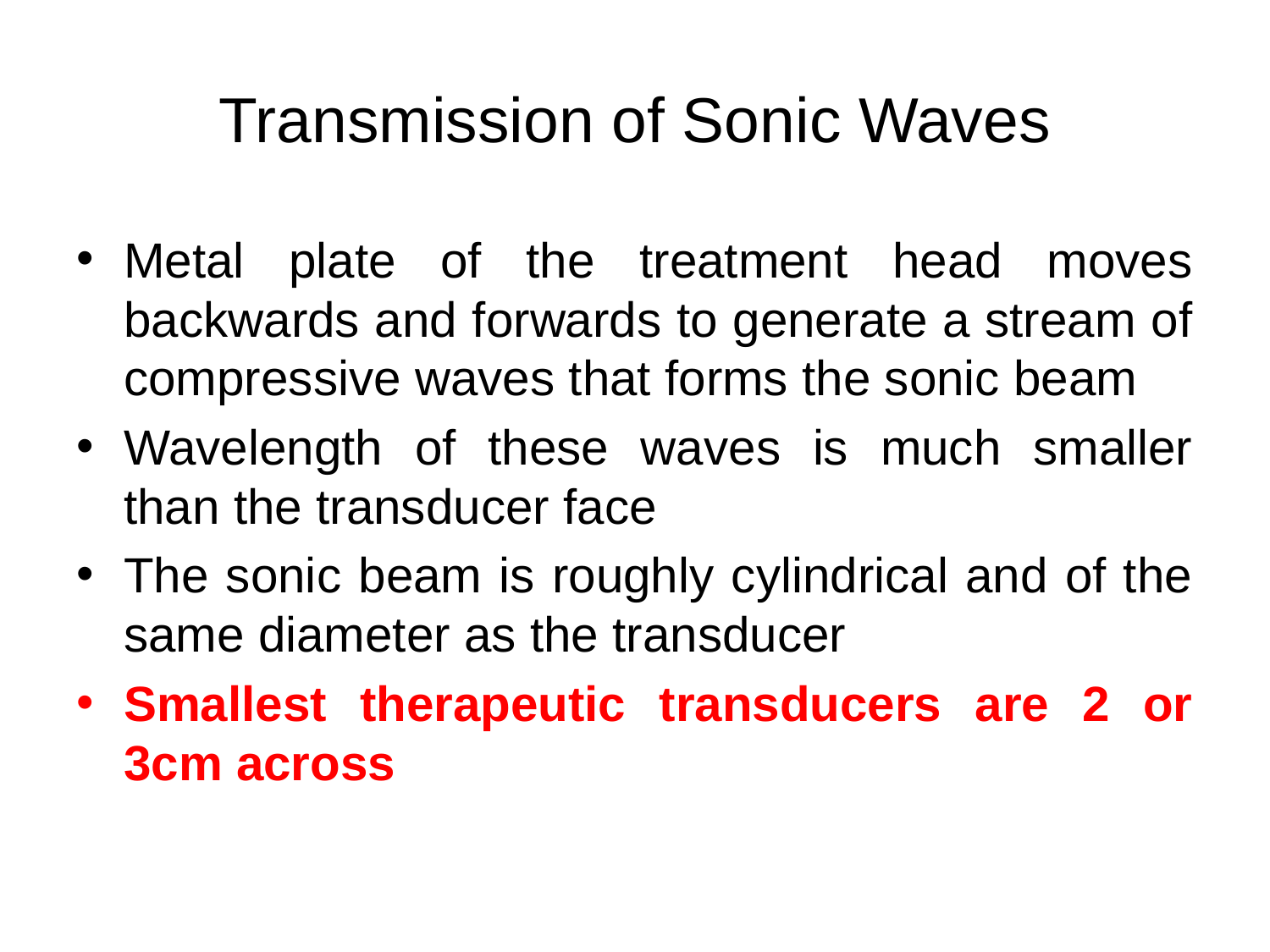

# Transmission of Sonic Waves
Metal plate of the treatment head moves backwards and forwards to generate a stream of compressive waves that forms the sonic beam
Wavelength of these waves is much smaller than the transducer face
The sonic beam is roughly cylindrical and of the same diameter as the transducer
Smallest therapeutic transducers are 2 or 3cm across